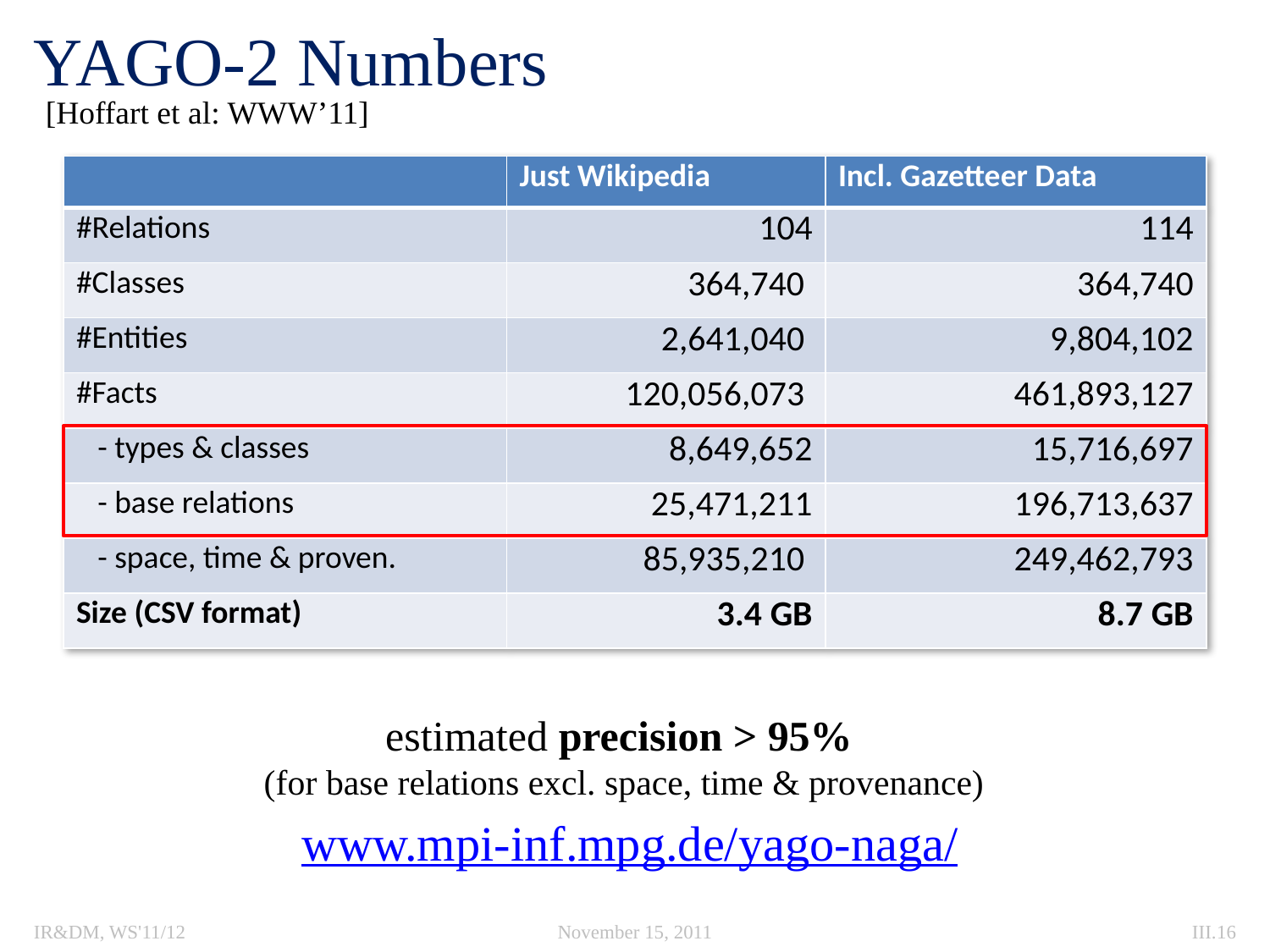

# YAGO-2 Numbers
[Hoffart et al: WWW’11]
|  | Just Wikipedia | Incl. Gazetteer Data |
| --- | --- | --- |
| #Relations | 104 | 114 |
| #Classes | 364,740 | 364,740 |
| #Entities | 2,641,040 | 9,804,102 |
| #Facts | 120,056,073 | 461,893,127 |
| - types & classes | 8,649,652 | 15,716,697 |
| - base relations | 25,471,211 | 196,713,637 |
| - space, time & proven. | 85,935,210 | 249,462,793 |
| Size (CSV format) | 3.4 GB | 8.7 GB |

estimated precision > 95%
(for base relations excl. space, time & provenance)
www.mpi-inf.mpg.de/yago-naga/
IR&DM, WS'11/12
November 15, 2011
III.16